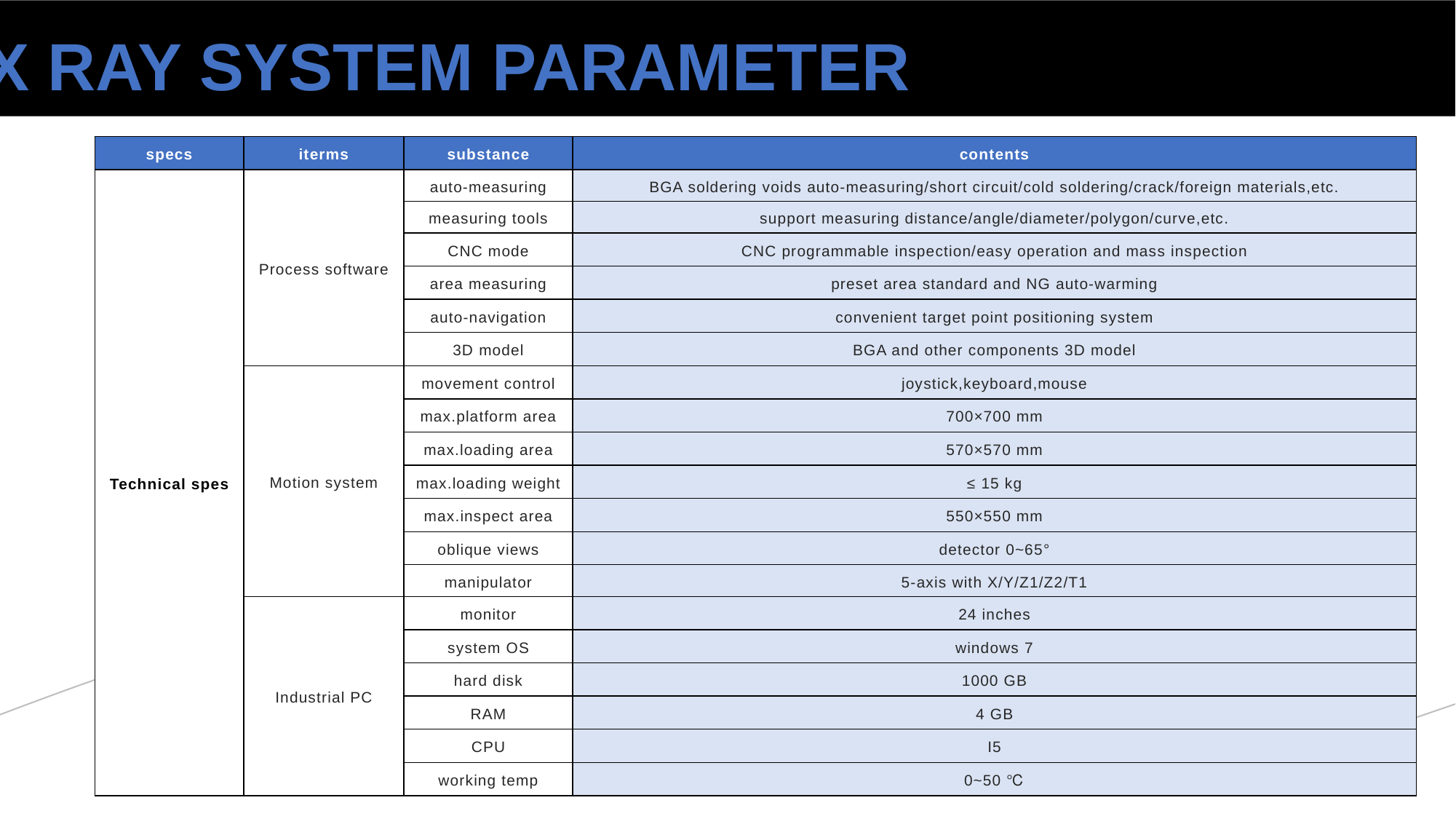

X RAY SYSTEM PARAMETER
| specs | iterms | substance | contents |
| --- | --- | --- | --- |
| Technical spes | Process software | auto-measuring | BGA soldering voids auto-measuring/short circuit/cold soldering/crack/foreign materials,etc. |
|  |  | measuring tools | support measuring distance/angle/diameter/polygon/curve,etc. |
|  |  | CNC mode | CNC programmable inspection/easy operation and mass inspection |
|  |  | area measuring | preset area standard and NG auto-warming |
|  |  | auto-navigation | convenient target point positioning system |
|  |  | 3D model | BGA and other components 3D model |
|  | Motion system | movement control | joystick,keyboard,mouse |
|  |  | max.platform area | 700×700 mm |
|  |  | max.loading area | 570×570 mm |
|  |  | max.loading weight | ≤ 15 kg |
|  |  | max.inspect area | 550×550 mm |
|  |  | oblique views | detector 0~65° |
|  |  | manipulator | 5-axis with X/Y/Z1/Z2/T1 |
|  | Industrial PC | monitor | 24 inches |
|  |  | system OS | windows 7 |
|  |  | hard disk | 1000 GB |
|  |  | RAM | 4 GB |
|  |  | CPU | I5 |
|  |  | working temp | 0~50 ℃ |